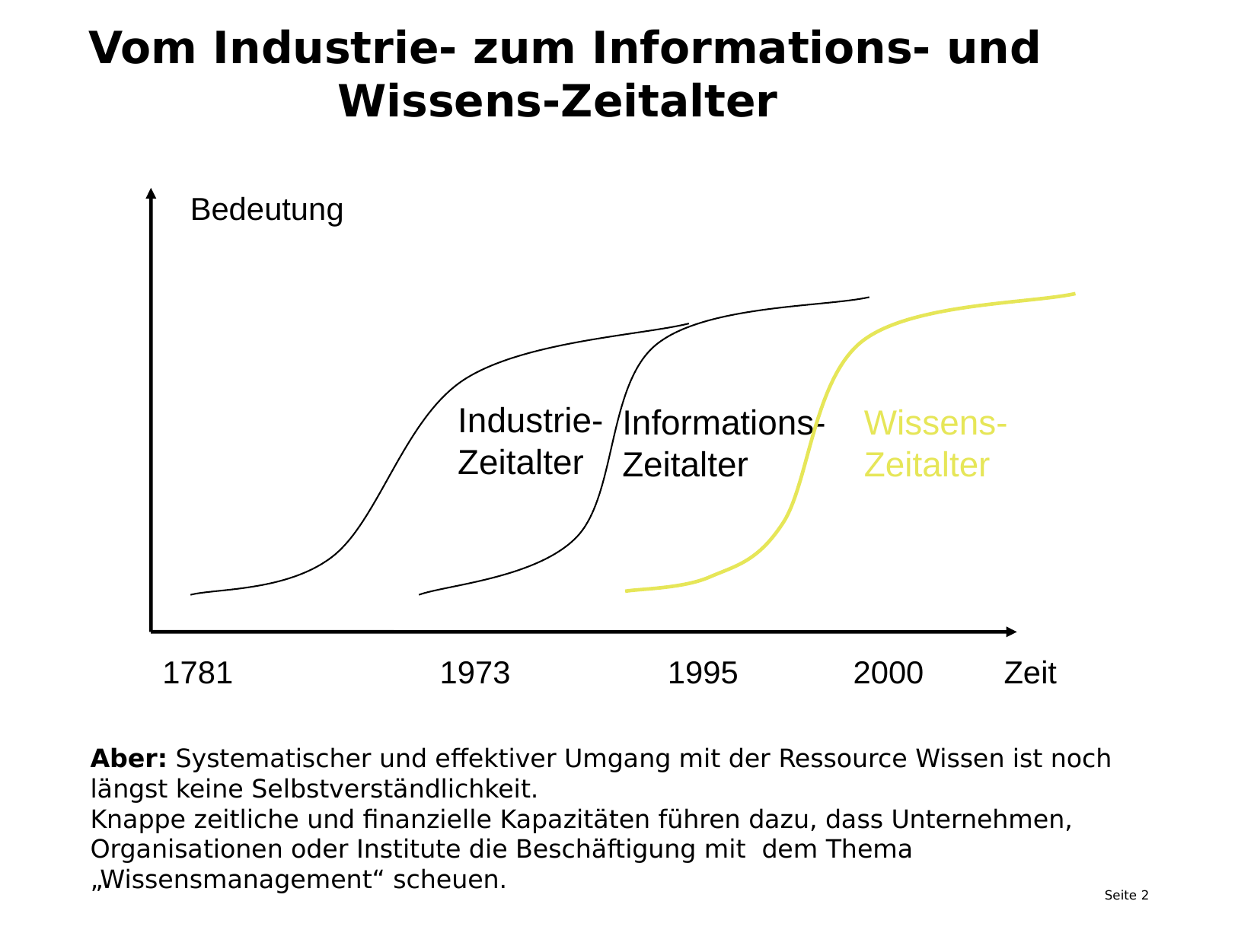

# Vom Industrie- zum Informations- und Wissens-Zeitalter
Bedeutung

Industrie-
Zeitalter
Informations-
Zeitalter
Wissens-
Zeitalter

1781
1973
1995
2000
Zeit
Aber: Systematischer und effektiver Umgang mit der Ressource Wissen ist noch längst keine Selbstverständlichkeit.
Knappe zeitliche und finanzielle Kapazitäten führen dazu, dass Unternehmen, Organisationen oder Institute die Beschäftigung mit  dem Thema „Wissensmanagement“ scheuen.
Seite 2